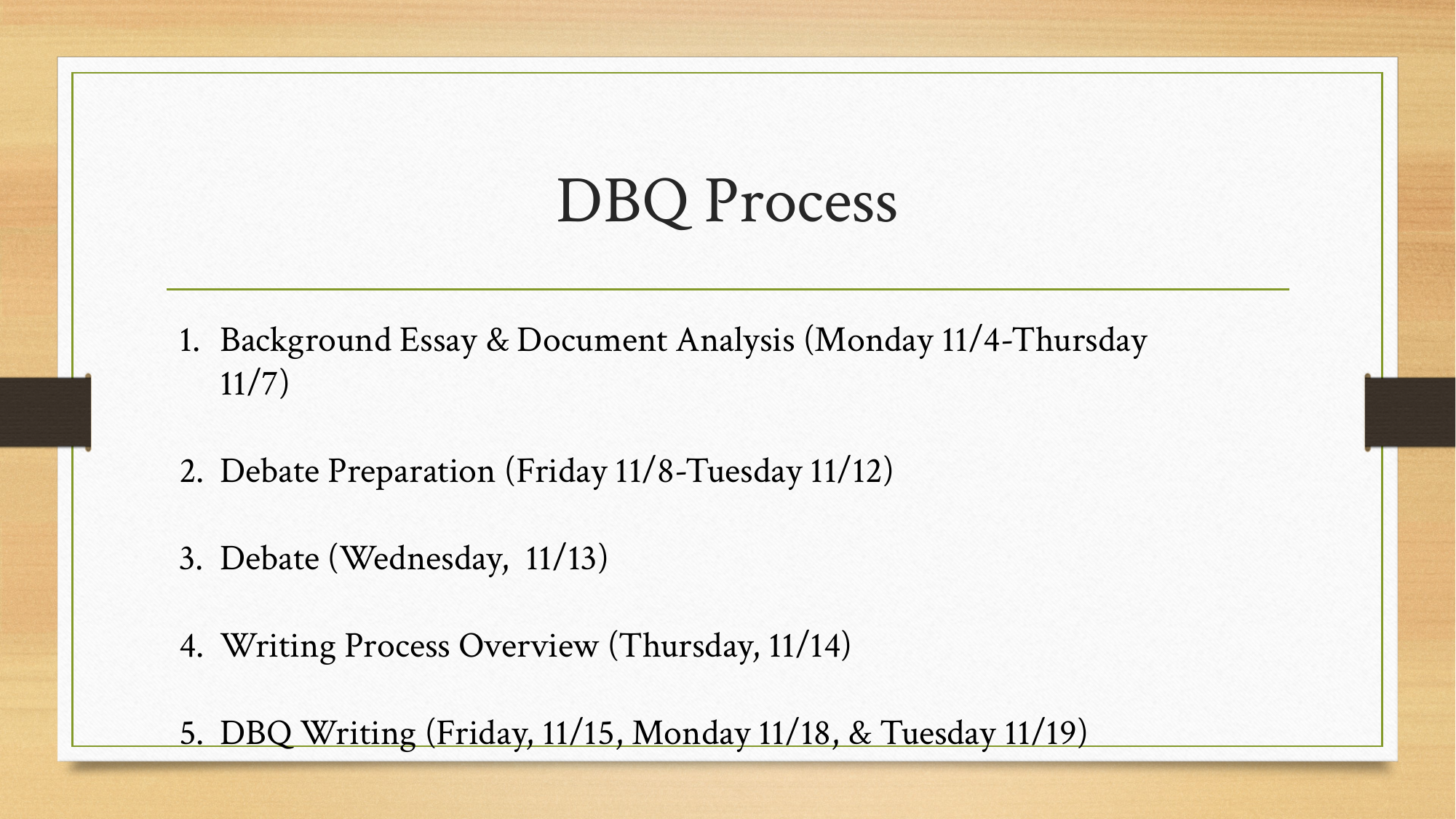

# DBQ Process
Background Essay & Document Analysis (Monday 11/4-Thursday 11/7)

Debate Preparation (Friday 11/8-Tuesday 11/12)

Debate (Wednesday,  11/13)

Writing Process Overview (Thursday, 11/14)

DBQ Writing (Friday, 11/15, Monday 11/18, & Tuesday 11/19)